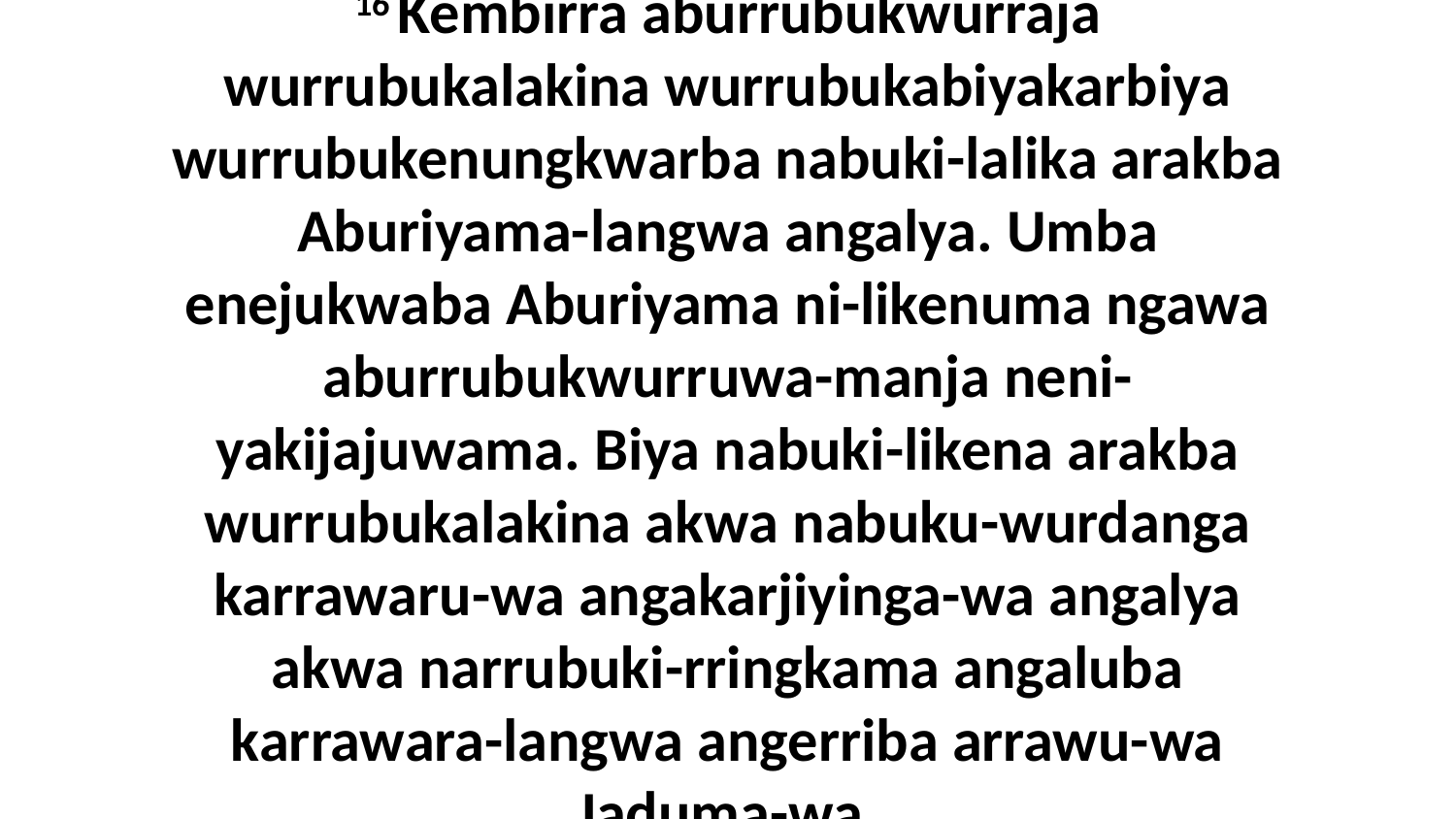

16 Kembirra aburrubukwurraja wurrubukalakina wurrubukabiyakarbiya wurrubukenungkwarba nabuki-lalika arakba Aburiyama-langwa angalya. Umba enejukwaba Aburiyama ni-likenuma ngawa aburrubukwurruwa-manja neni-yakijajuwama. Biya nabuki-likena arakba wurrubukalakina akwa nabuku-wurdanga karrawaru-wa angakarjiyinga-wa angalya akwa narrubuki-rringkama angaluba karrawara-langwa angerriba arrawu-wa Jaduma-wa.